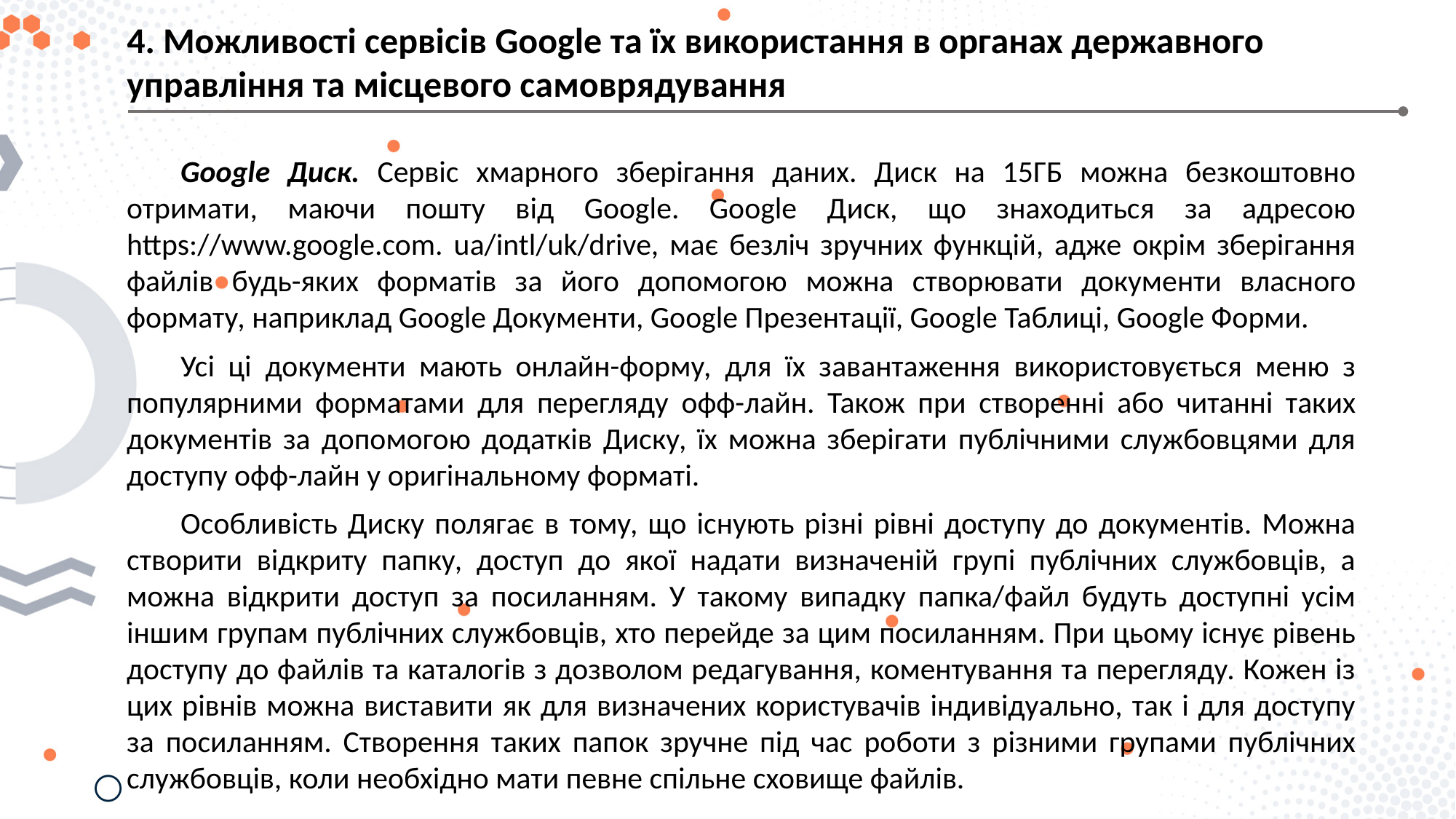

4. Можливості сервісів Google та їх використання в органах державного управління та місцевого самоврядування
Google Диск. Сервіс хмарного зберігання даних. Диск на 15ГБ можна безкоштовно отримати, маючи пошту від Google. Google Диск, що знаходиться за адресою https://www.google.com. ua/intl/uk/drive, має безліч зручних функцій, адже окрім зберігання файлів будь-яких форматів за його допомогою можна створювати документи власного формату, наприклад Google Документи, Google Презентації, Google Таблиці, Google Форми.
Усі ці документи мають онлайн-форму, для їх завантаження використовується меню з популярними форматами для перегляду офф-лайн. Також при створенні або читанні таких документів за допомогою додатків Диску, їх можна зберігати публічними службовцями для доступу офф-лайн у оригінальному форматі.
Особливість Диску полягає в тому, що існують різні рівні доступу до документів. Можна створити відкриту папку, доступ до якої надати визначеній групі публічних службовців, а можна відкрити доступ за посиланням. У такому випадку папка/файл будуть доступні усім іншим групам публічних службовців, хто перейде за цим посиланням. При цьому існує рівень доступу до файлів та каталогів з дозволом редагування, коментування та перегляду. Кожен із цих рівнів можна виставити як для визначених користувачів індивідуально, так і для доступу за посиланням. Створення таких папок зручне під час роботи з різними групами публічних службовців, коли необхідно мати певне спільне сховище файлів.